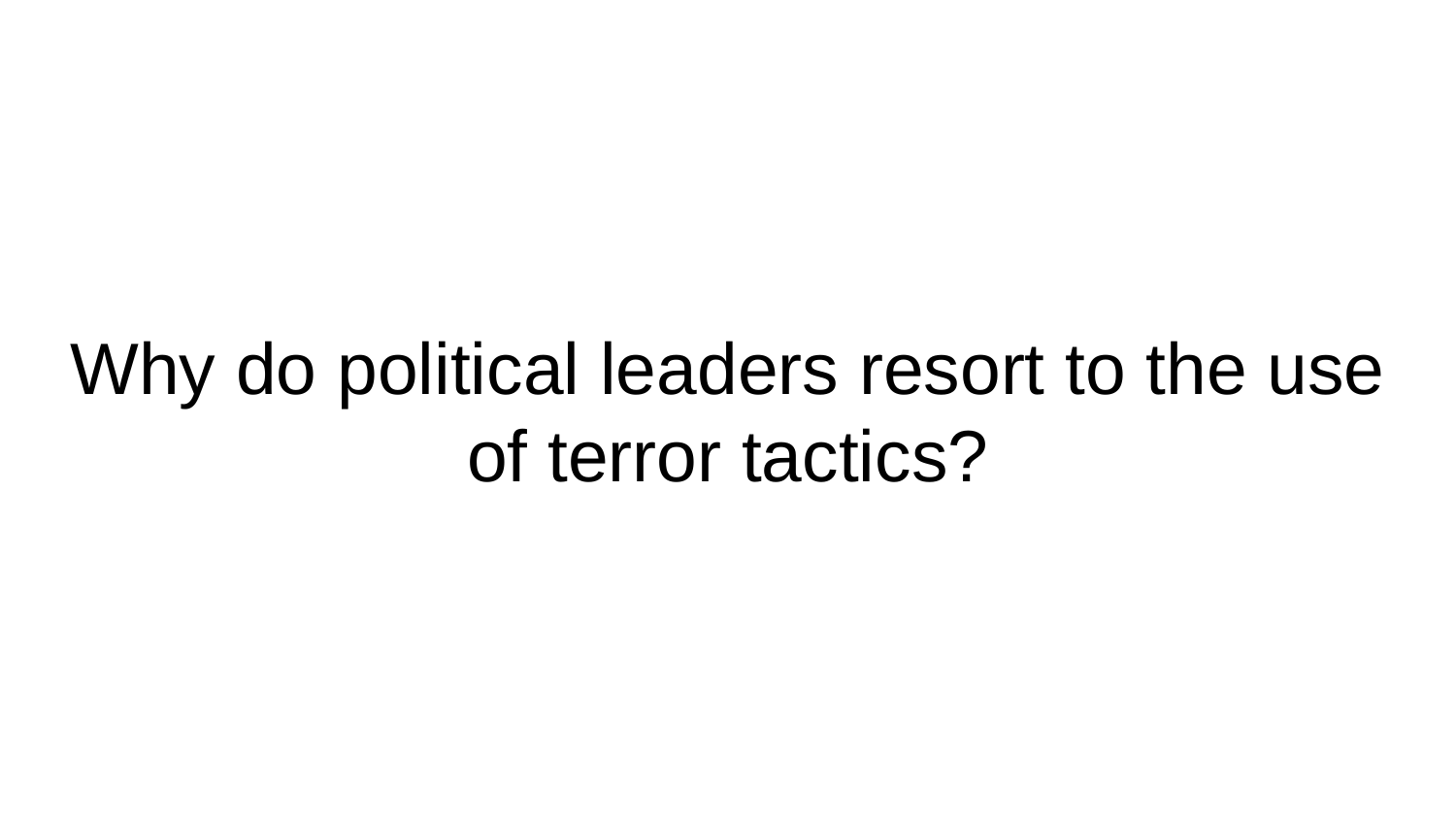

# Why do political leaders resort to the use of terror tactics?